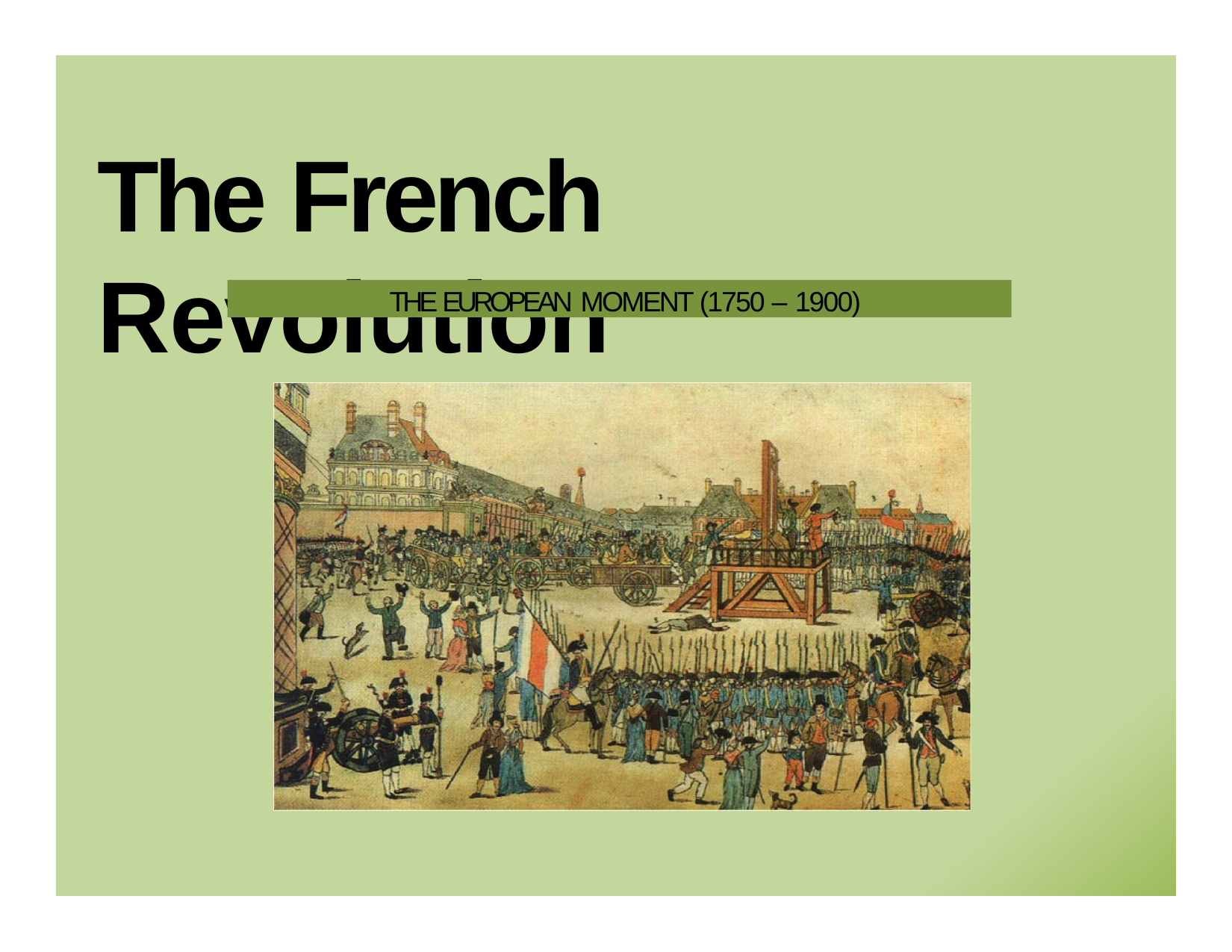

# The French Revolution
THE  EUROPEAN  MOMENT (1750 – 1900)